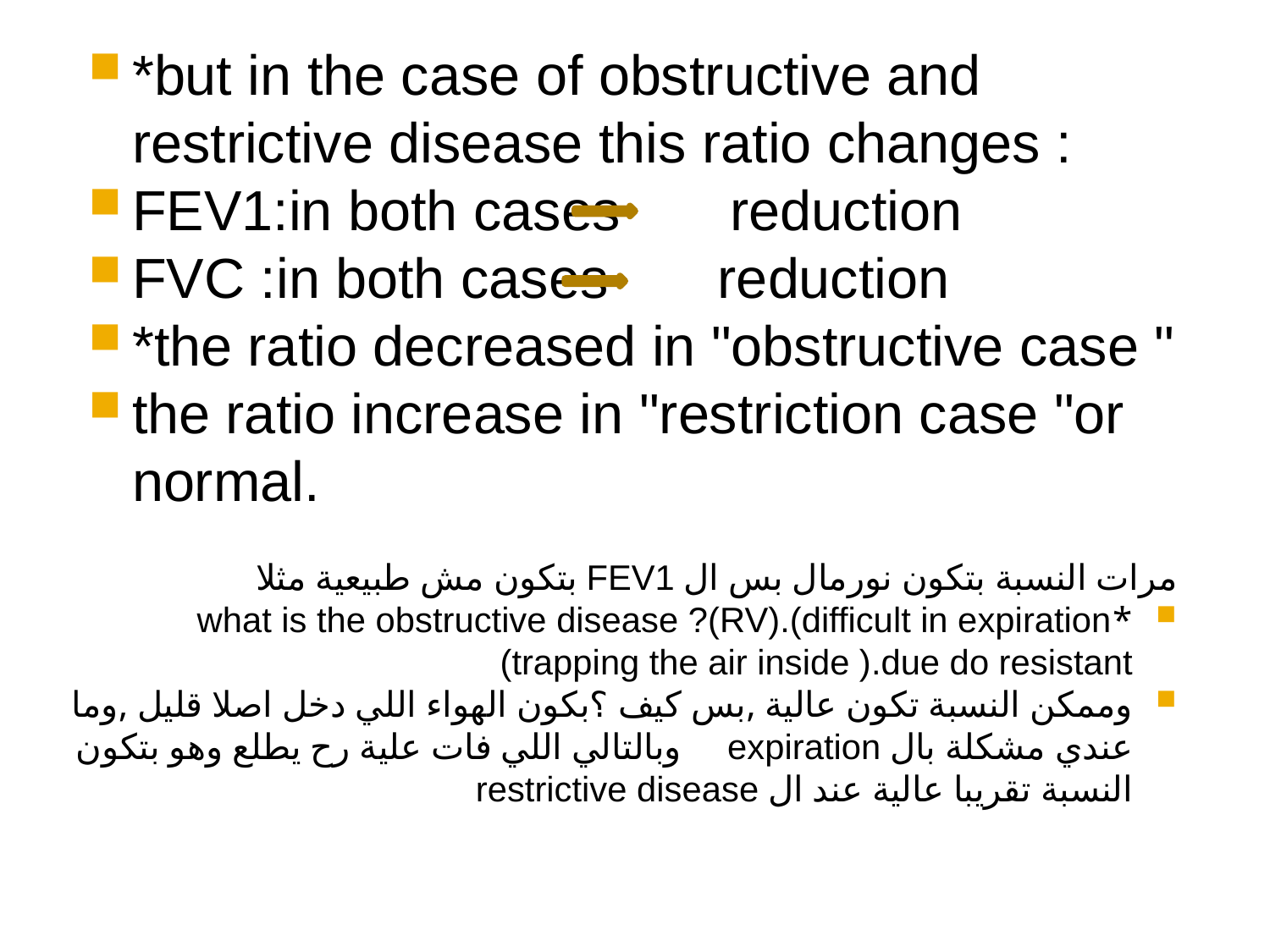

*but in the case of obstructive and restrictive disease this ratio changes :
FEV1:in both cases       reduction
FVC :in both cases       reduction
*the ratio decreased in "obstructive case "
the ratio increase in "restriction case "or normal.

مرات النسبة بتكون نورمال بس ال FEV1 بتكون مش طبيعية مثلا
*what is the obstructive disease ?(RV).(difficult in expiration (trapping the air inside ).due do resistant
وممكن النسبة تكون عالية ,بس كيف ؟بكون الهواء اللي دخل اصلا قليل ,وما عندي مشكلة بال expiration     وبالتالي اللي فات علية رح يطلع وهو بتكون النسبة تقريبا عالية عند ال restrictive disease